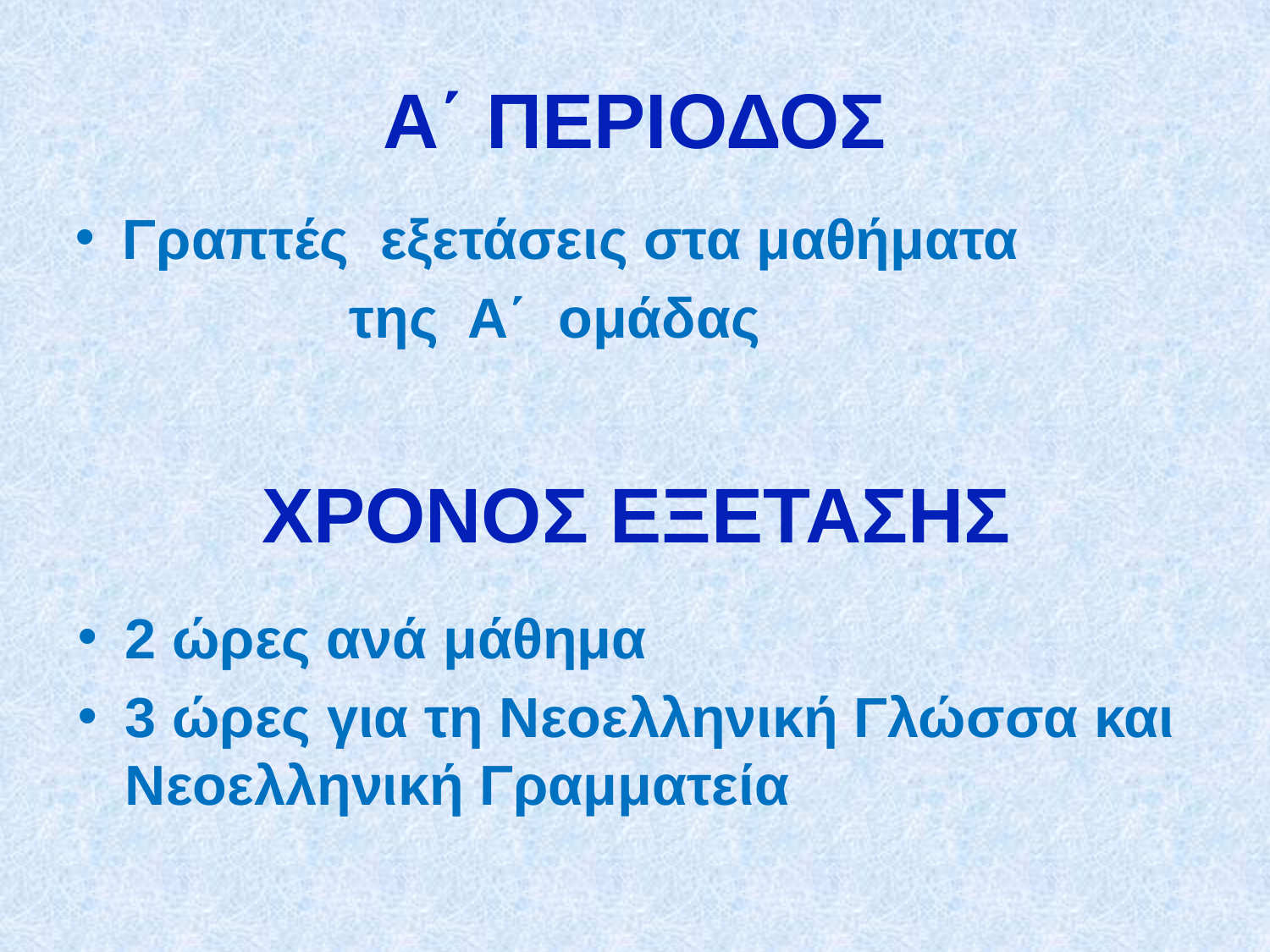

# Α΄ ΠΕΡΙΟΔΟΣ
Γραπτές  εξετάσεις στα μαθήματα
της  Α΄  ομάδας
ΧΡΟΝΟΣ ΕΞΕΤΑΣΗΣ
2 ώρες ανά μάθημα
3 ώρες για τη Νεοελληνική Γλώσσα και Νεοελληνική Γραμματεία